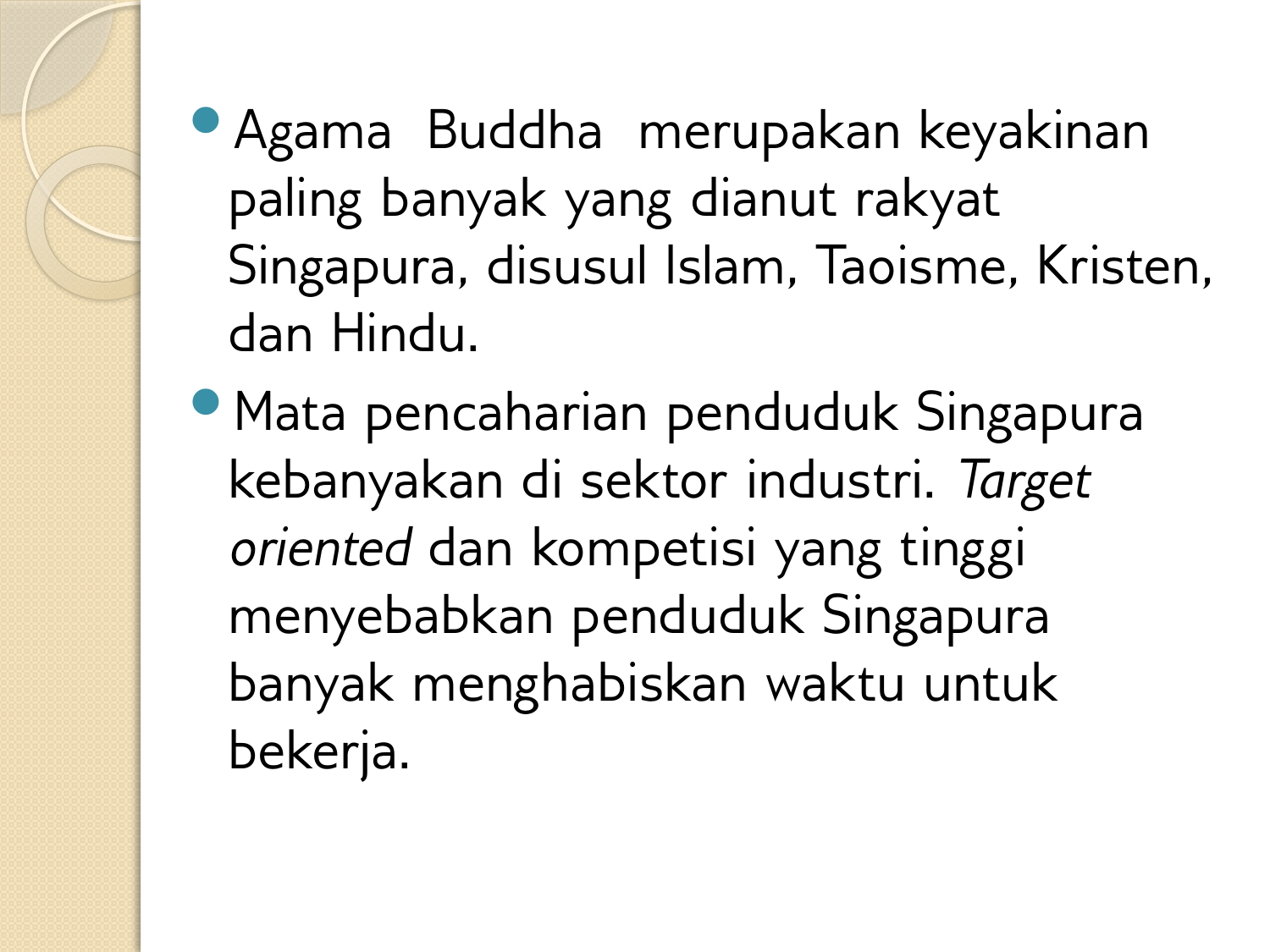

Agama  Buddha  merupakan keyakinan paling banyak yang dianut rakyat Singapura, disusul Islam, Taoisme, Kristen, dan Hindu.
Mata pencaharian penduduk Singapura kebanyakan di sektor industri. Target oriented dan kompetisi yang tinggi menyebabkan penduduk Singapura banyak menghabiskan waktu untuk bekerja.